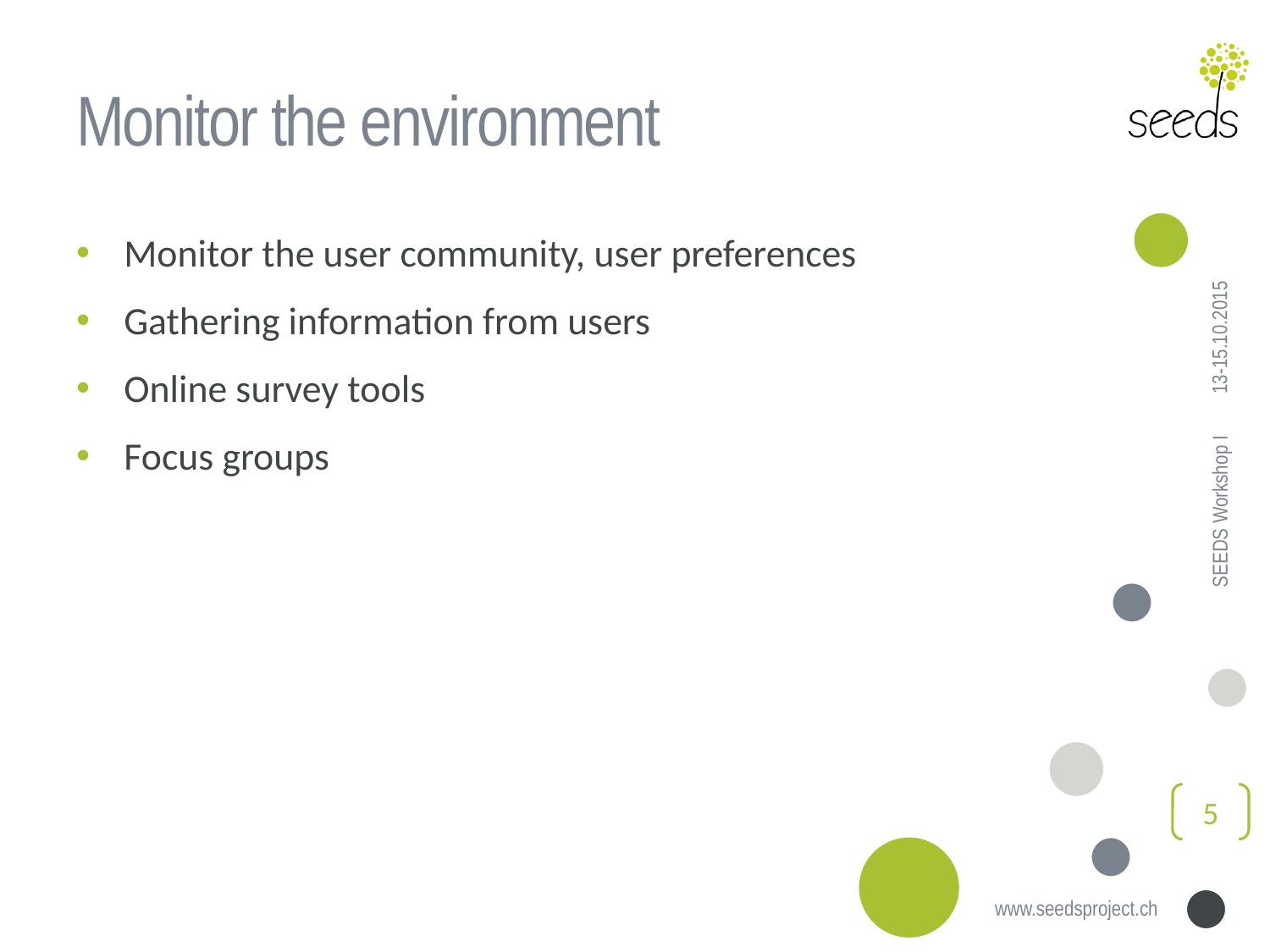

# Monitor the environment
Monitor the user community, user preferences
Gathering information from users
Online survey tools
Focus groups

13-15.10.2015
SEEDS Workshop I
5